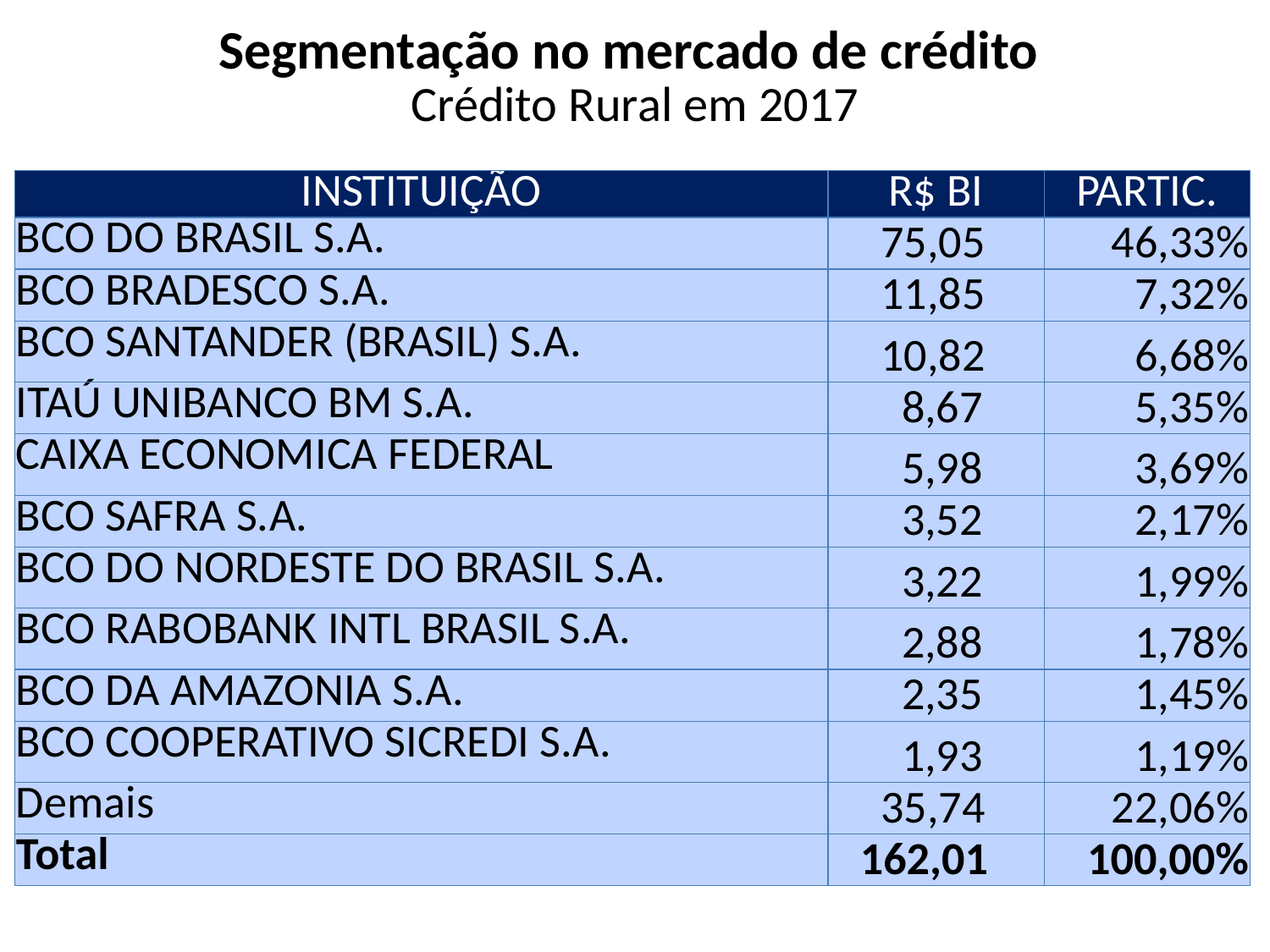

# Segmentação no mercado de crédito
Crédito Rural em 2017
| INSTITUIÇÃO | R$ BI | PARTIC. |
| --- | --- | --- |
| BCO DO BRASIL S.A. | 75,05 | 46,33% |
| BCO BRADESCO S.A. | 11,85 | 7,32% |
| BCO SANTANDER (BRASIL) S.A. | 10,82 | 6,68% |
| ITAÚ UNIBANCO BM S.A. | 8,67 | 5,35% |
| CAIXA ECONOMICA FEDERAL | 5,98 | 3,69% |
| BCO SAFRA S.A. | 3,52 | 2,17% |
| BCO DO NORDESTE DO BRASIL S.A. | 3,22 | 1,99% |
| BCO RABOBANK INTL BRASIL S.A. | 2,88 | 1,78% |
| BCO DA AMAZONIA S.A. | 2,35 | 1,45% |
| BCO COOPERATIVO SICREDI S.A. | 1,93 | 1,19% |
| Demais | 35,74 | 22,06% |
| Total | 162,01 | 100,00% |